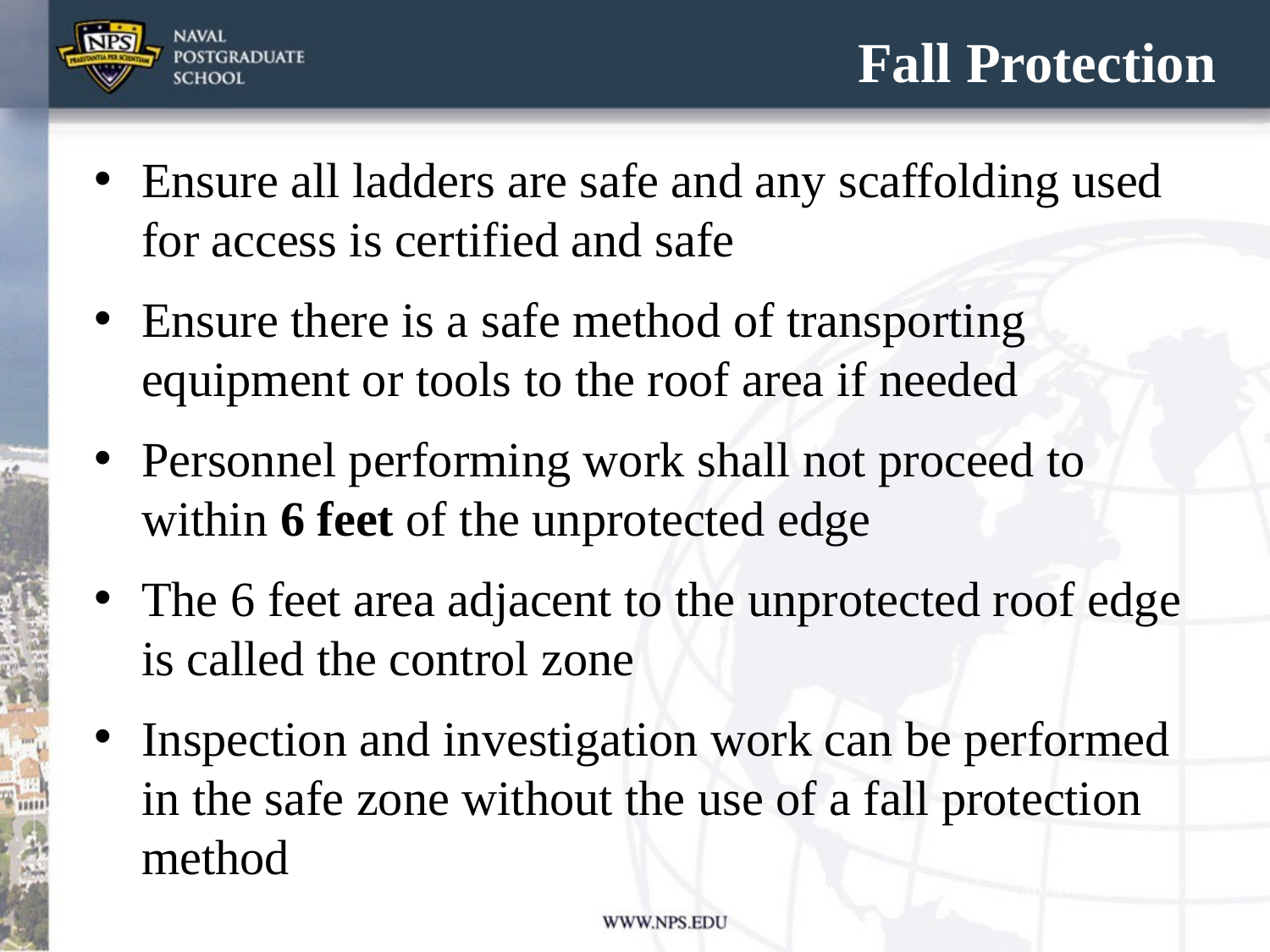

# Fall Protection
Ensure all ladders are safe and any scaffolding used for access is certified and safe
Ensure there is a safe method of transporting equipment or tools to the roof area if needed
Personnel performing work shall not proceed to within 6 feet of the unprotected edge
The 6 feet area adjacent to the unprotected roof edge is called the control zone
Inspection and investigation work can be performed in the safe zone without the use of a fall protection method